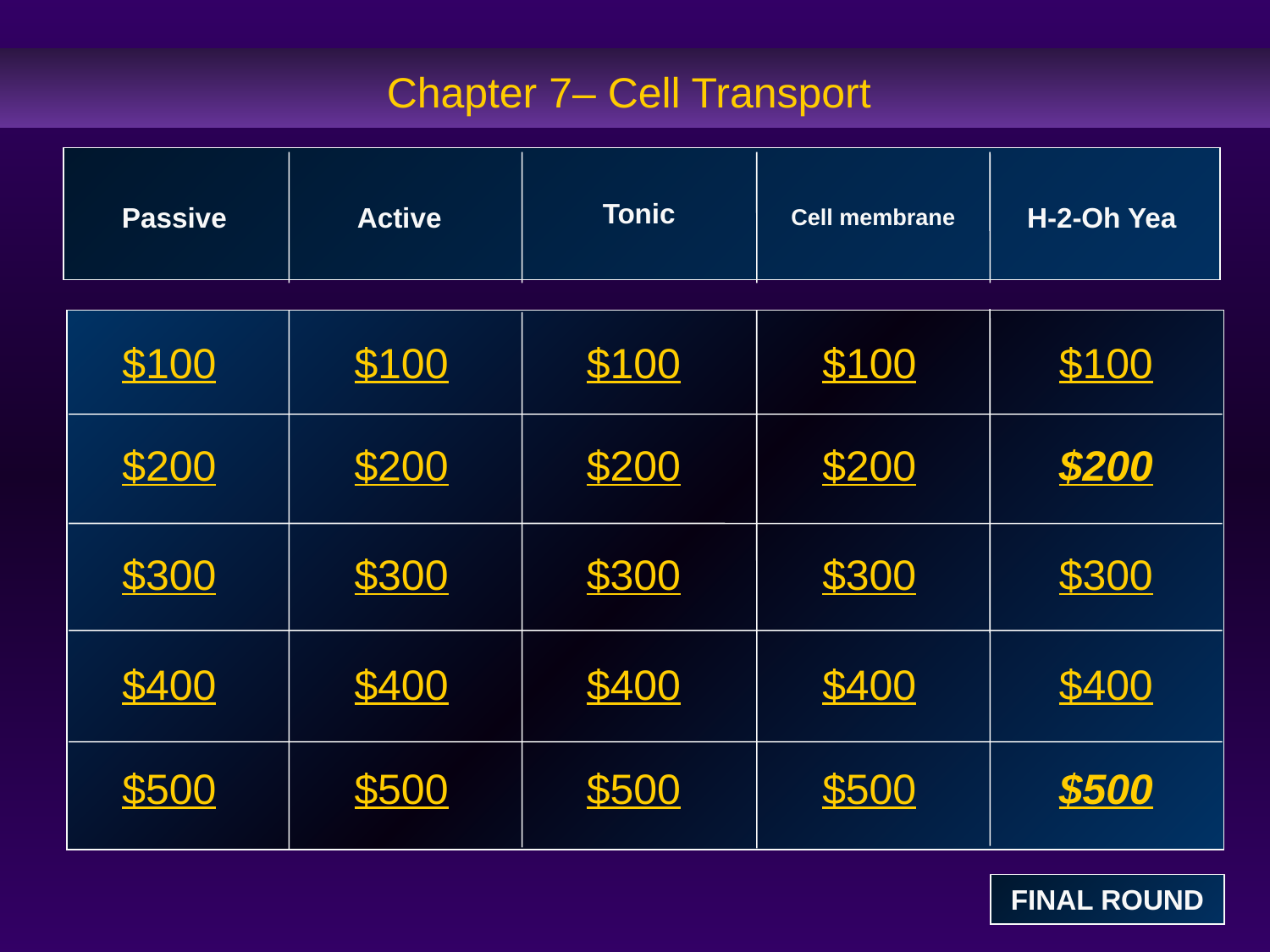

# Chapter 7– Cell Transport

Tonic
Passive
Active
H-2-Oh Yea
Cell membrane

$100
$100
$100
$100
$100

$200
$200
$200
$200
$200

$300
$300
$300
$300
$300

$400
$400
$400
$400
$400

$500
$500
$500
$500
$500
FINAL ROUND